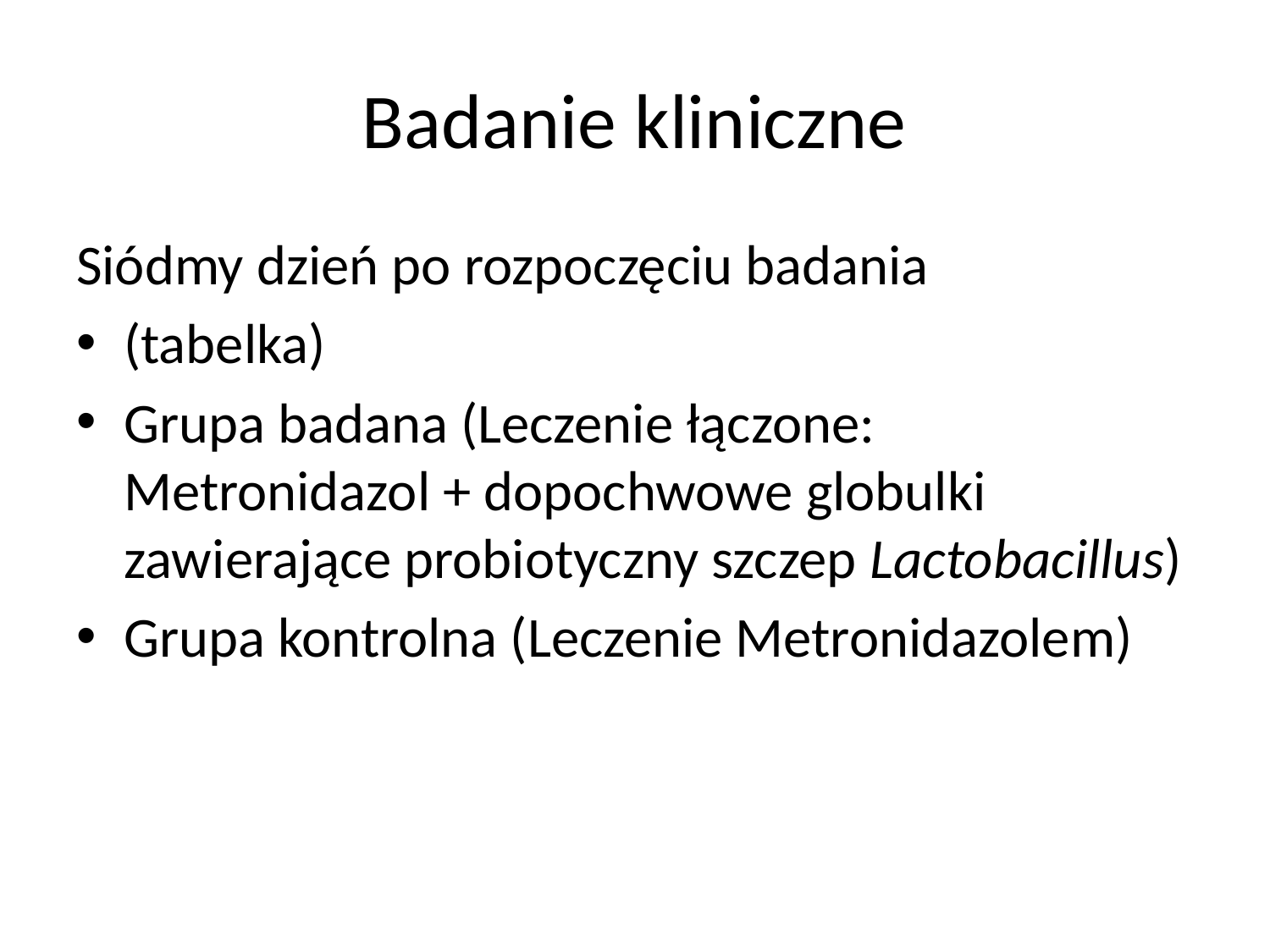

# Badanie kliniczne
Siódmy dzień po rozpoczęciu badania
(tabelka)
Grupa badana (Leczenie łączone: Metronidazol + dopochwowe globulki zawierające probiotyczny szczep Lactobacillus)
Grupa kontrolna (Leczenie Metronidazolem)